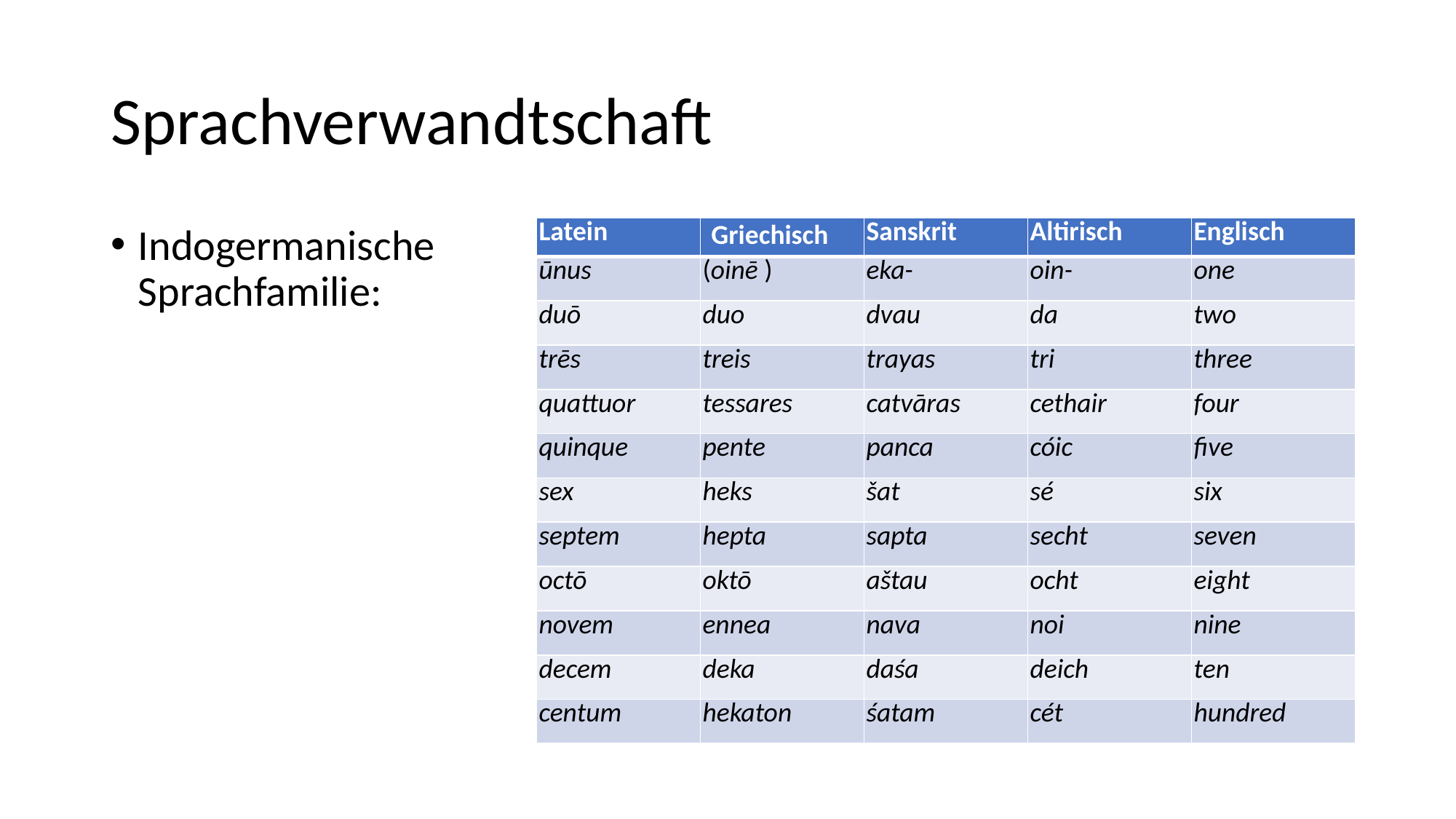

# Sprachverwandtschaft
Indogermanische
Sprachfamilie:
| Latein | Griechisch | Sanskrit | Altirisch | Englisch |
| --- | --- | --- | --- | --- |
| ūnus | (oinē ) | eka- | oin- | one |
| duō | duo | dvau | da | two |
| trēs | treis | trayas | tri | three |
| quattuor | tessares | catvāras | cethair | four |
| quinque | pente | panca | cóic | five |
| sex | heks | šat | sé | six |
| septem | hepta | sapta | secht | seven |
| octō | oktō | aštau | ocht | eight |
| novem | ennea | nava | noi | nine |
| decem | deka | daśa | deich | ten |
| centum | hekaton | śatam | cét | hundred |